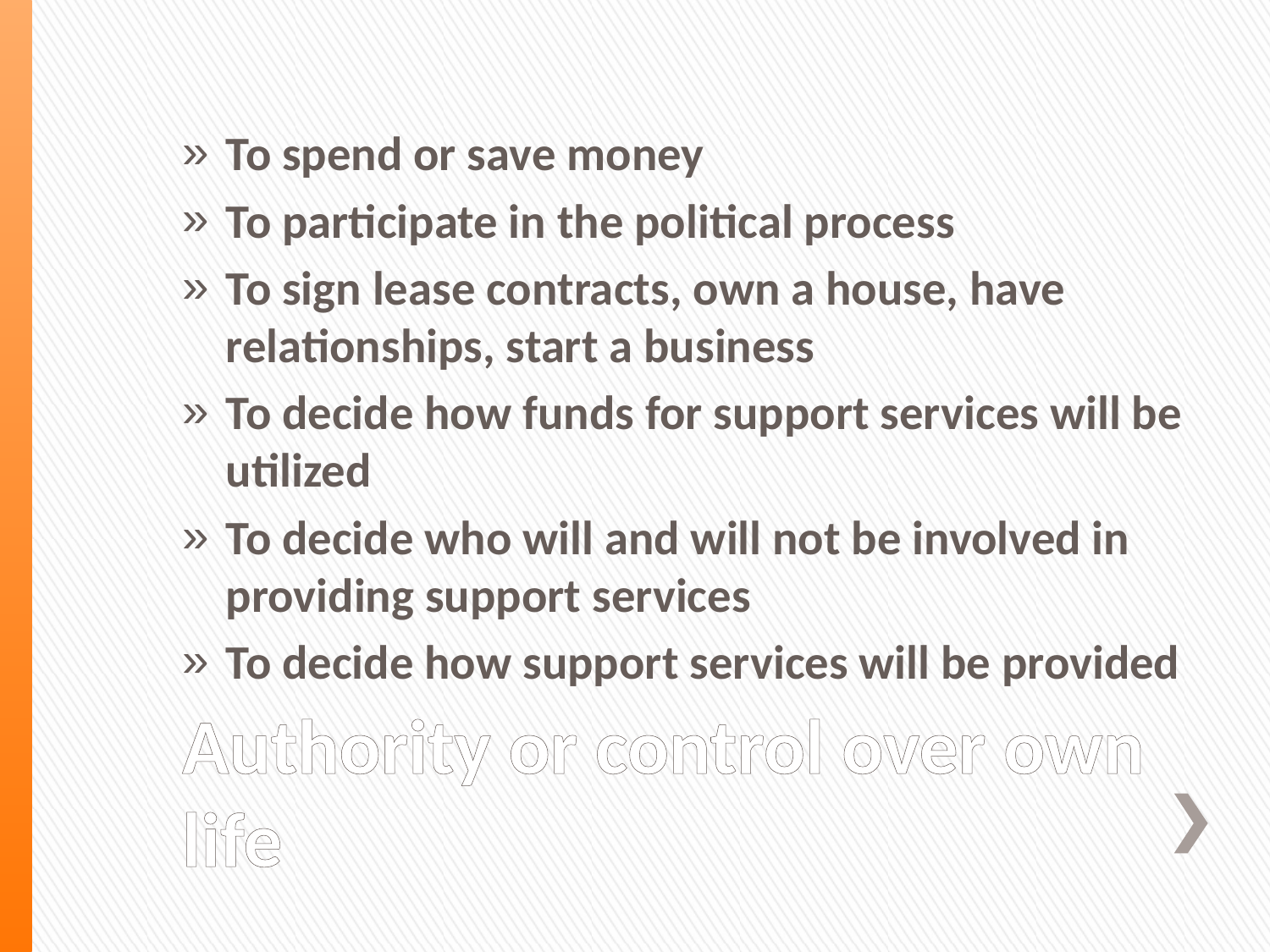

To spend or save money
To participate in the political process
To sign lease contracts, own a house, have relationships, start a business
To decide how funds for support services will be utilized
To decide who will and will not be involved in providing support services
To decide how support services will be provided

# Authority or control over own life